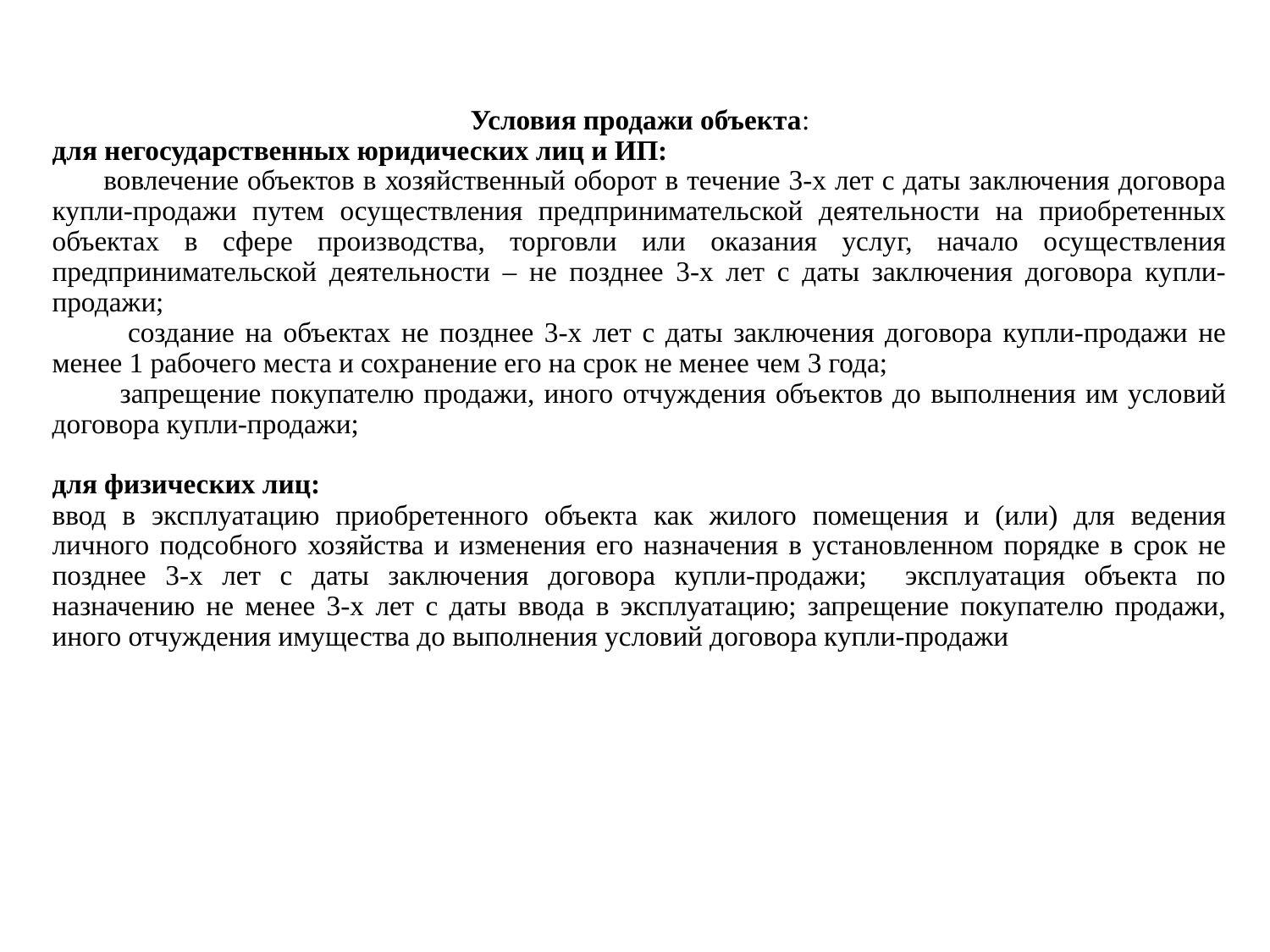

Условия продажи объекта:
для негосударственных юридических лиц и ИП:
      вовлечение объектов в хозяйственный оборот в течение 3-х лет с даты заключения договора купли-продажи путем осуществления предпринимательской деятельности на приобретенных объектах в сфере производства, торговли или оказания услуг, начало осуществления предпринимательской деятельности – не позднее 3-х лет с даты заключения договора купли-продажи;
       создание на объектах не позднее 3-х лет с даты заключения договора купли-продажи не менее 1 рабочего места и сохранение его на срок не менее чем 3 года;
       запрещение покупателю продажи, иного отчуждения объектов до выполнения им условий договора купли-продажи;

для физических лиц:
ввод в эксплуатацию приобретенного объекта как жилого помещения и (или) для ведения личного подсобного хозяйства и изменения его назначения в установленном порядке в срок не позднее 3-х лет с даты заключения договора купли-продажи;  эксплуатация объекта по назначению не менее 3-х лет с даты ввода в эксплуатацию; запрещение покупателю продажи, иного отчуждения имущества до выполнения условий договора купли-продажи